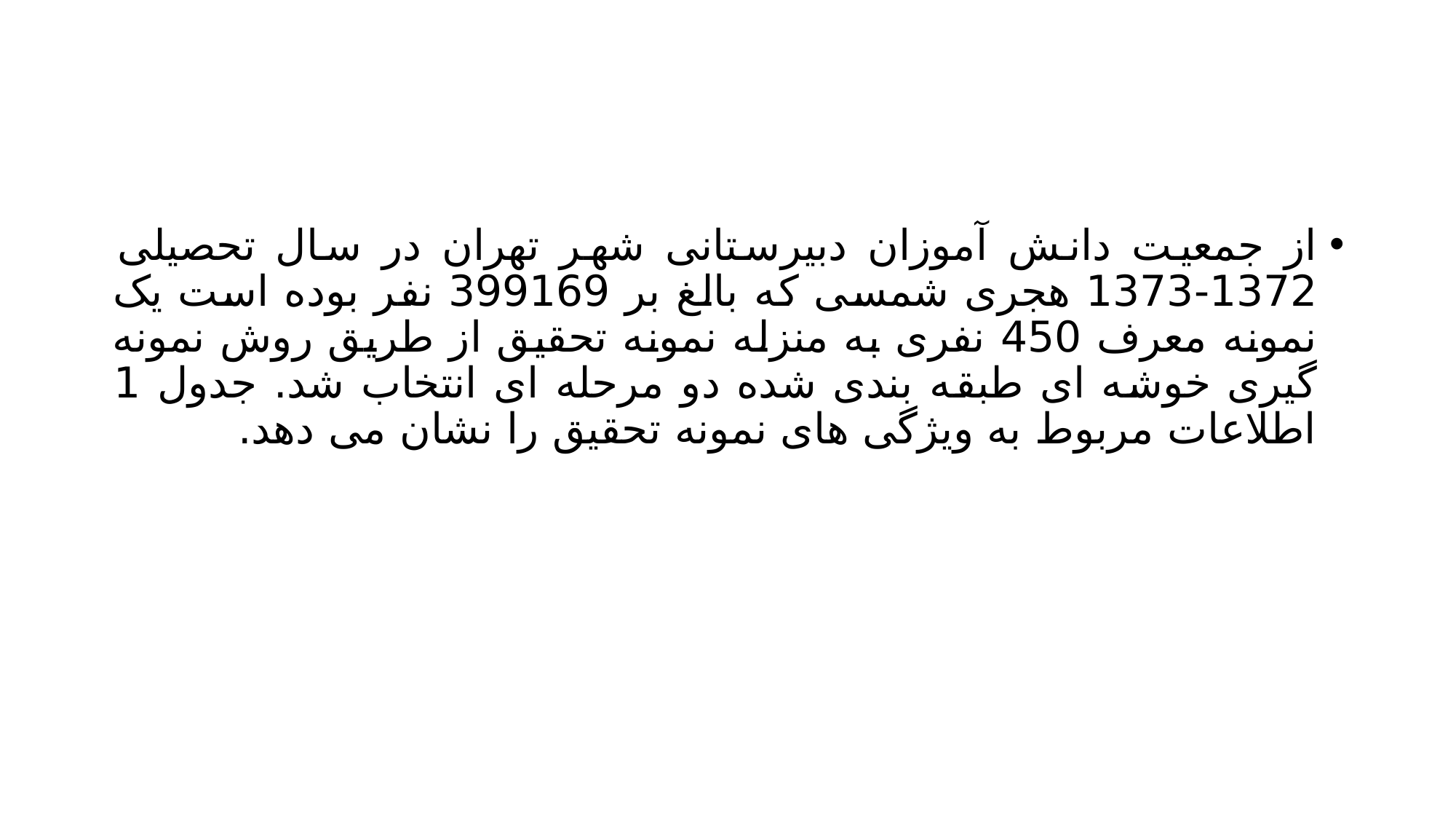

#
از جمعیت دانش آموزان دبیرستانی شهر تهران در سال تحصیلی 1372-1373 هجری شمسی که بالغ بر 399169 نفر بوده است یک نمونه معرف 450 نفری به منزله نمونه تحقیق از طریق روش نمونه گیری خوشه ای طبقه بندی شده دو مرحله ای انتخاب شد. جدول 1 اطلاعات مربوط به ویژگی های نمونه تحقیق را نشان می دهد.